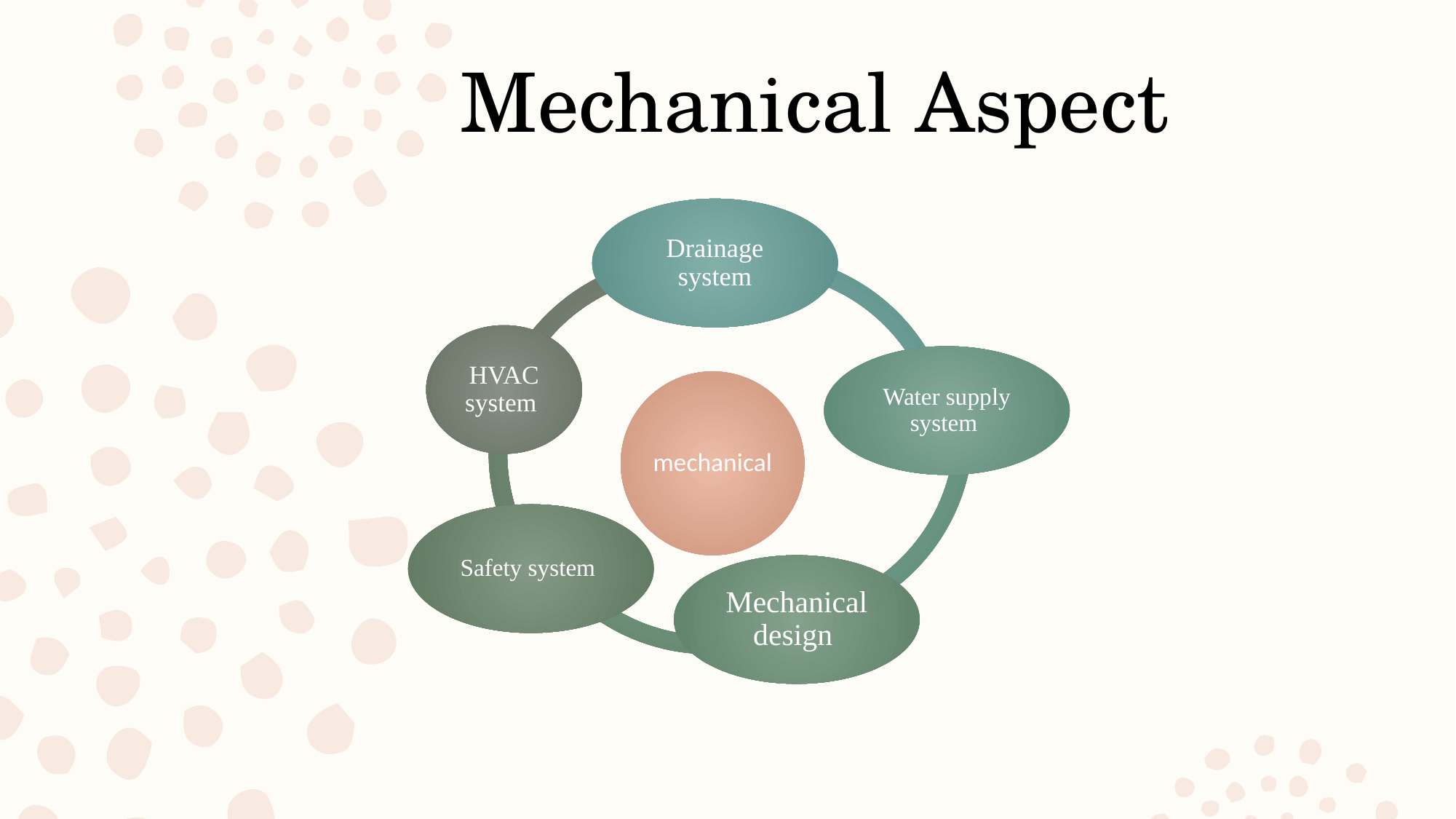

Mechanical Aspect
mechanical
Drainage system
Water supply system
Mechanical design
Safety system
HVAC system